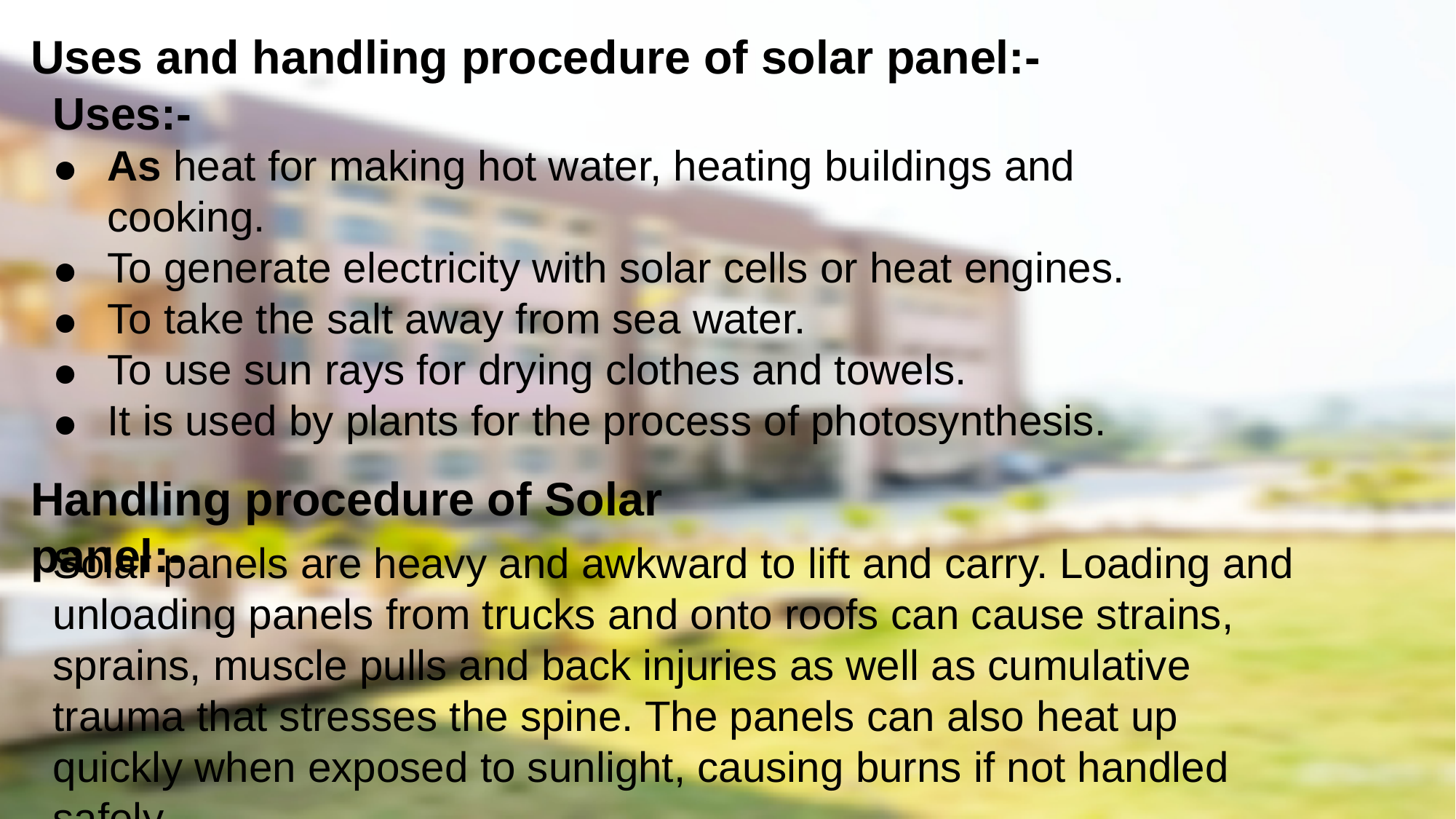

Uses and handling procedure of solar panel:-

Uses:-
As heat for making hot water, heating buildings and cooking.
To generate electricity with solar cells or heat engines.
To take the salt away from sea water.
To use sun rays for drying clothes and towels.
It is used by plants for the process of photosynthesis.
Handling procedure of Solar panel:-
Solar panels are heavy and awkward to lift and carry. Loading and unloading panels from trucks and onto roofs can cause strains, sprains, muscle pulls and back injuries as well as cumulative trauma that stresses the spine. The panels can also heat up quickly when exposed to sunlight, causing burns if not handled safely.